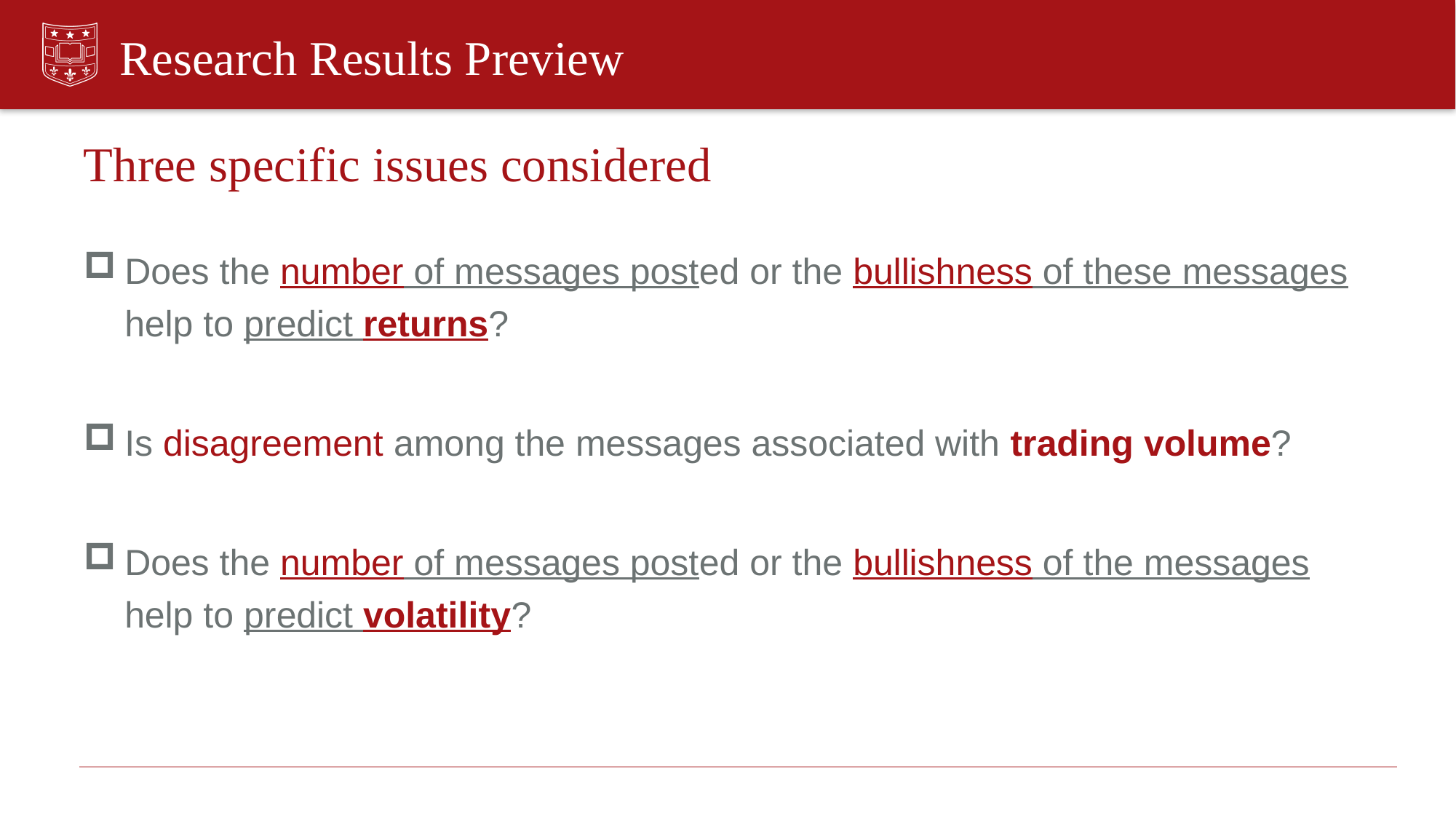

# Research Results Preview
Three specific issues considered
Does the number of messages posted or the bullishness of these messages help to predict returns?

Is disagreement among the messages associated with trading volume?

Does the number of messages posted or the bullishness of the messages help to predict volatility?